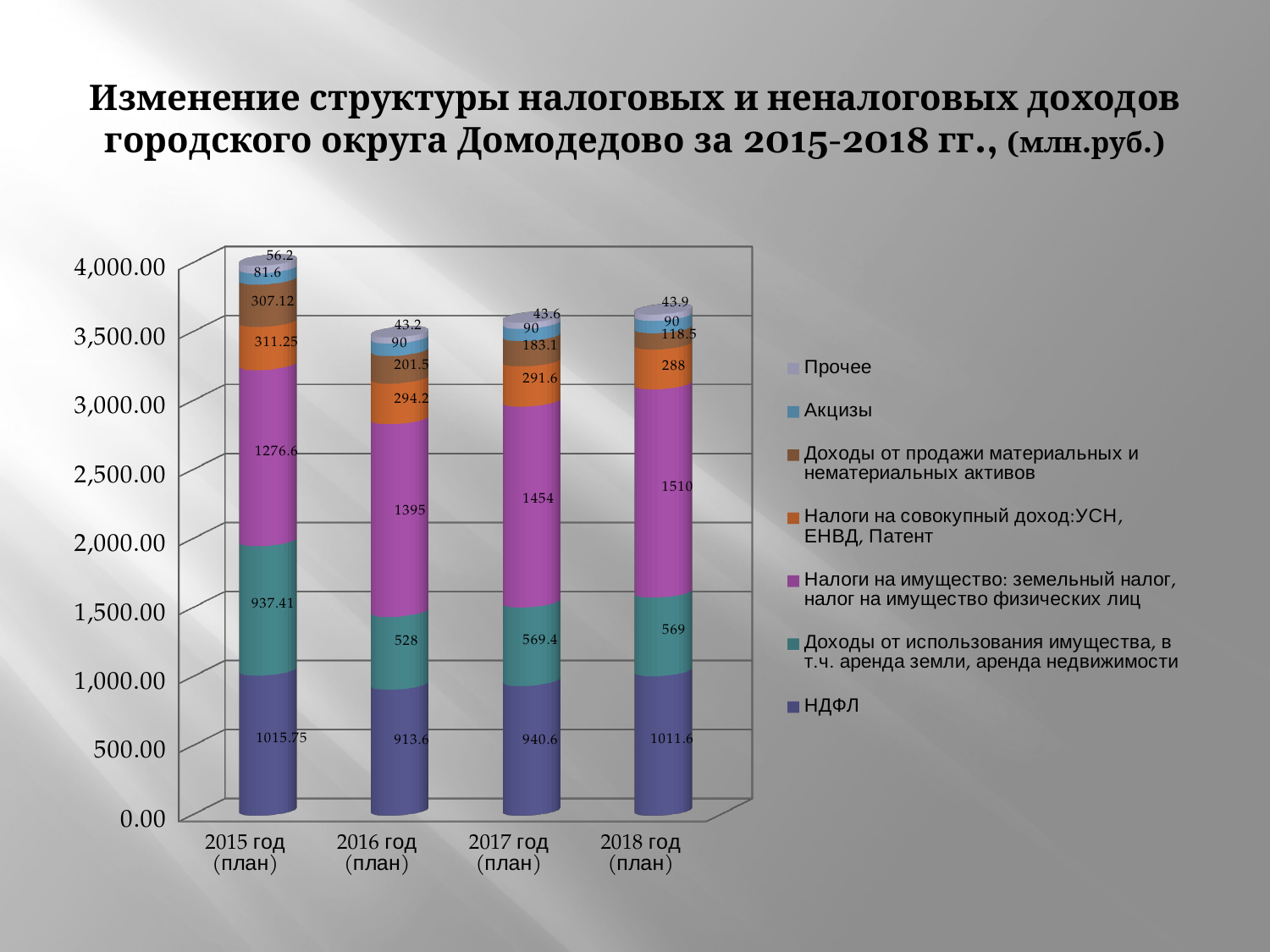

# Изменение структуры налоговых и неналоговых доходов городского округа Домодедово за 2015-2018 гг., (млн.руб.)

[unsupported chart]